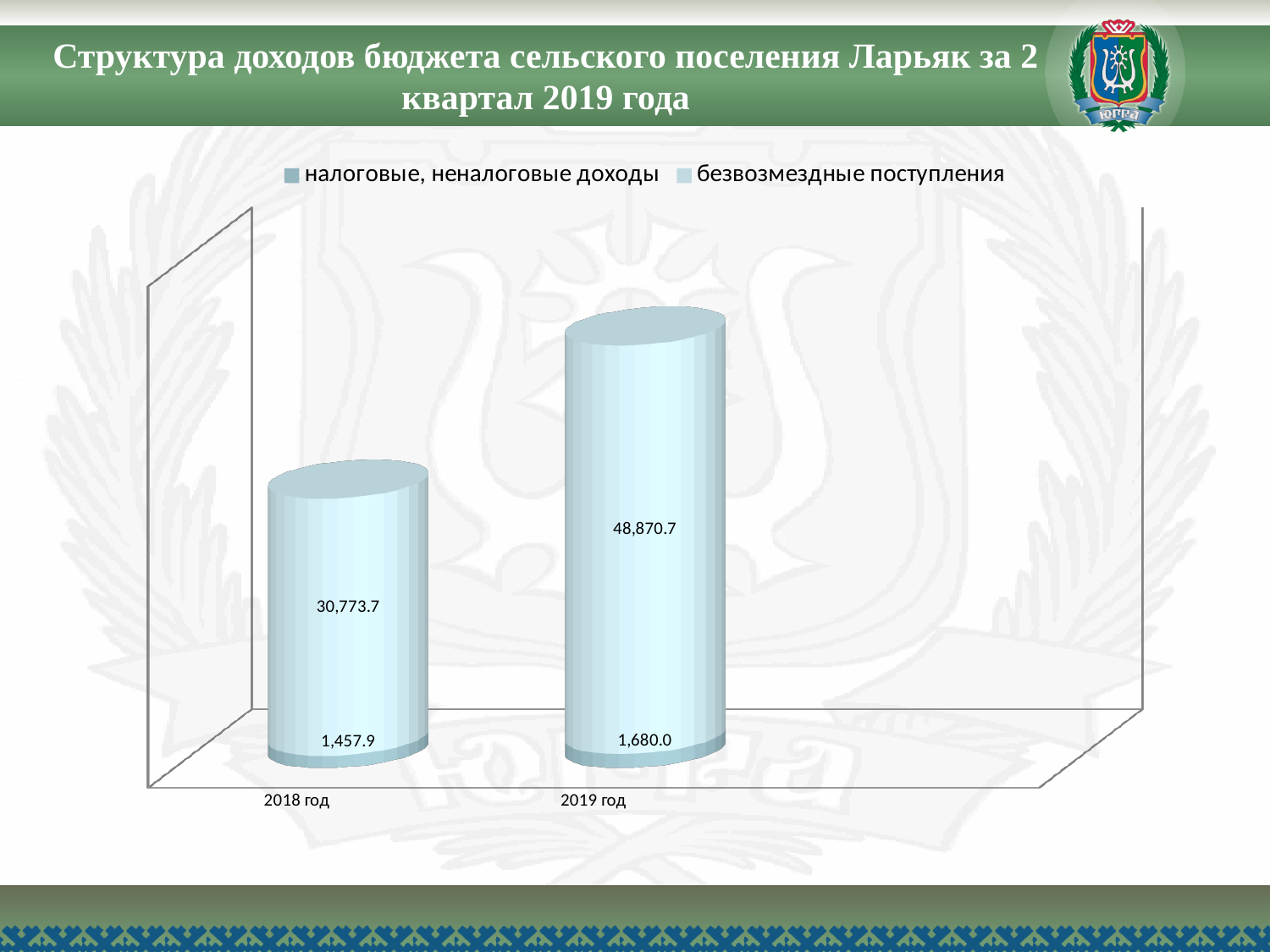

Структура доходов бюджета сельского поселения Ларьяк за 2 квартал 2019 года

[unsupported chart]